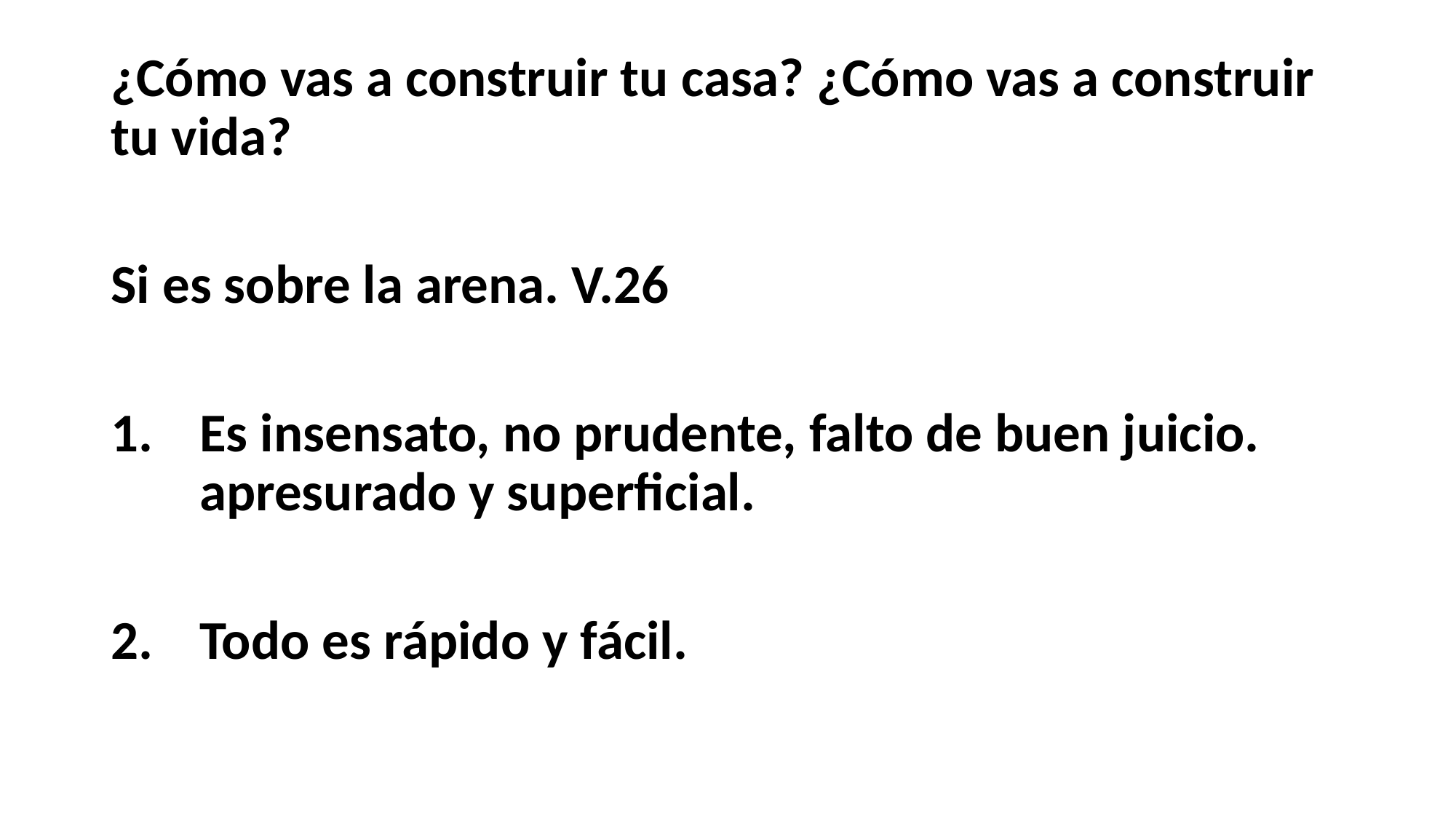

#
¿Cómo vas a construir tu casa? ¿Cómo vas a construir tu vida?

Si es sobre la arena. V.26

Es insensato, no prudente, falto de buen juicio. apresurado y superficial.

Todo es rápido y fácil.